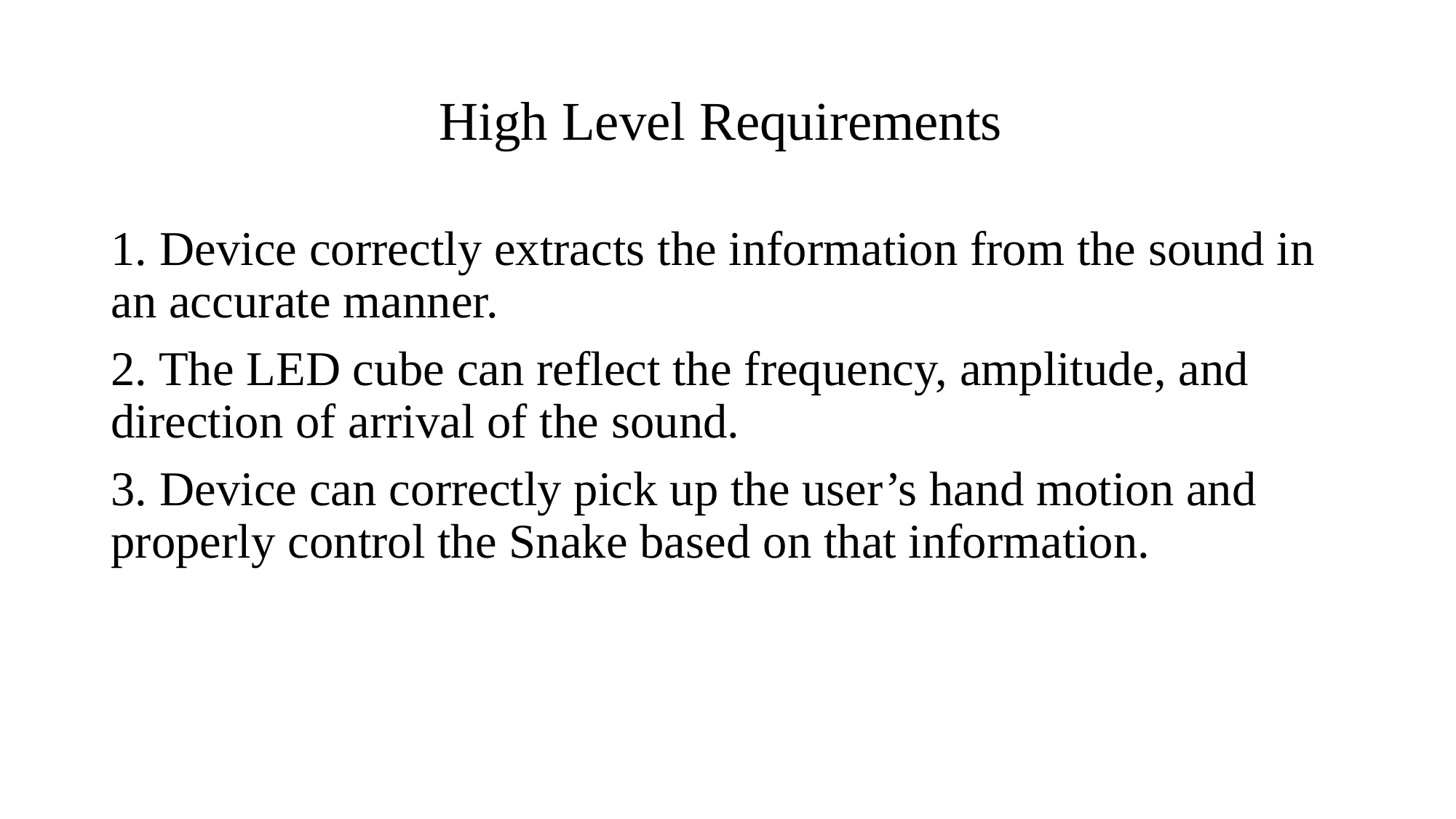

# High Level Requirements
1. Device correctly extracts the information from the sound in an accurate manner.
2. The LED cube can reflect the frequency, amplitude, and direction of arrival of the sound.
3. Device can correctly pick up the user’s hand motion and properly control the Snake based on that information.